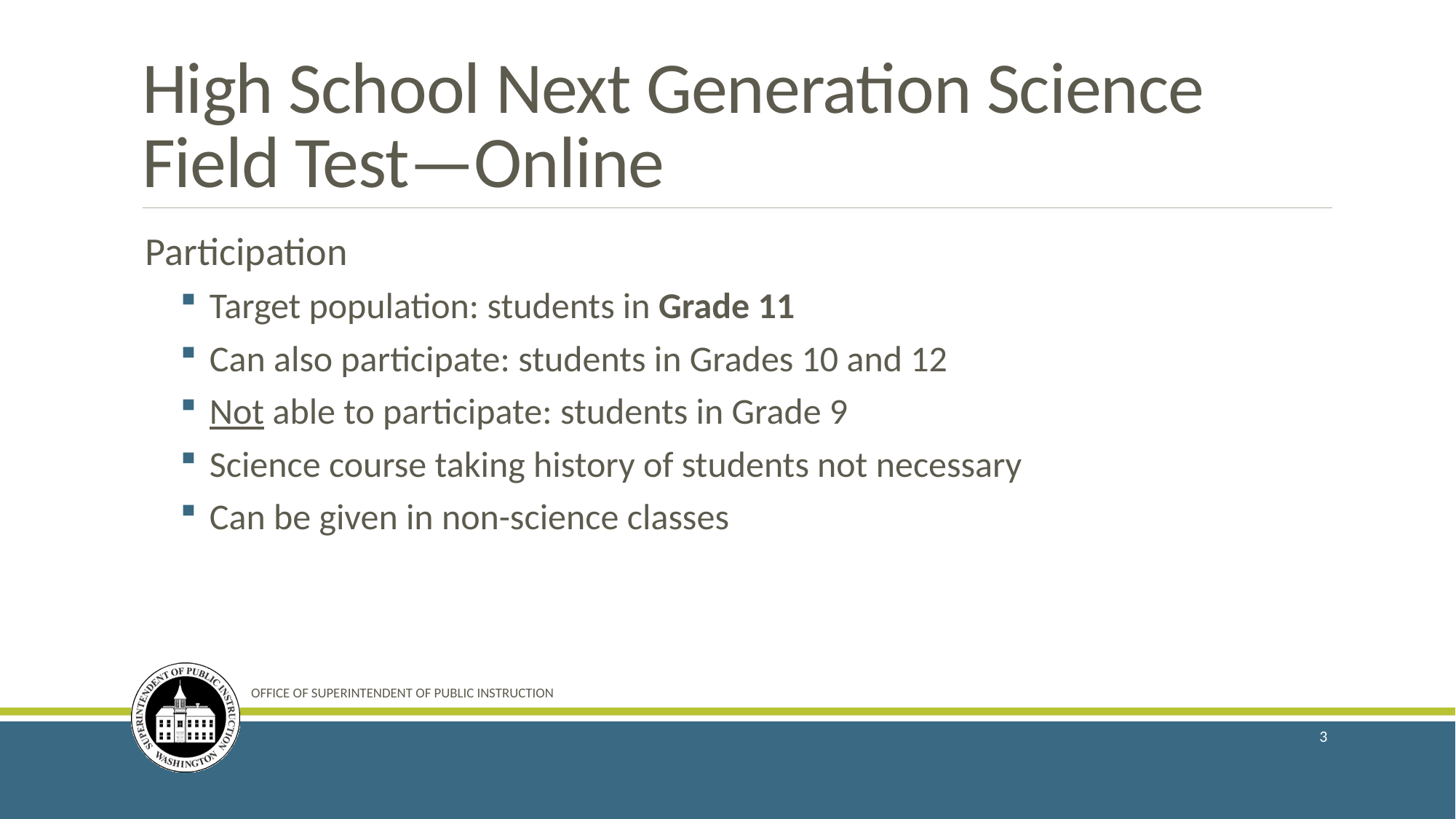

# High School Next Generation Science Field Test—Online
Participation
Target population: students in Grade 11
Can also participate: students in Grades 10 and 12
Not able to participate: students in Grade 9
Science course taking history of students not necessary
Can be given in non-science classes

OFFICE OF SUPERINTENDENT OF PUBLIC INSTRUCTION

3